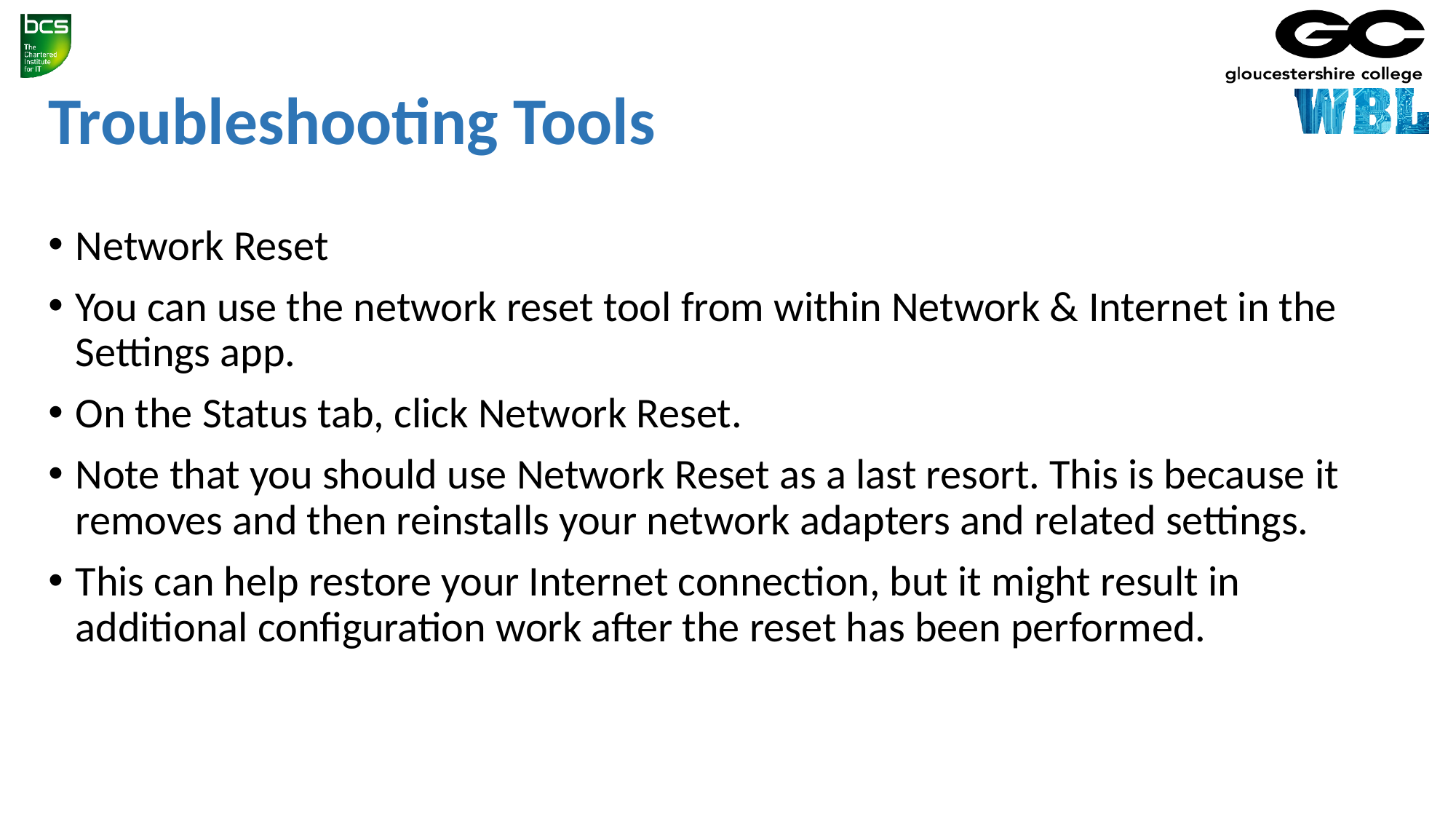

# Troubleshooting Tools
Network Reset
You can use the network reset tool from within Network & Internet in the Settings app.
On the Status tab, click Network Reset.
Note that you should use Network Reset as a last resort. This is because it removes and then reinstalls your network adapters and related settings.
This can help restore your Internet connection, but it might result in additional configuration work after the reset has been performed.